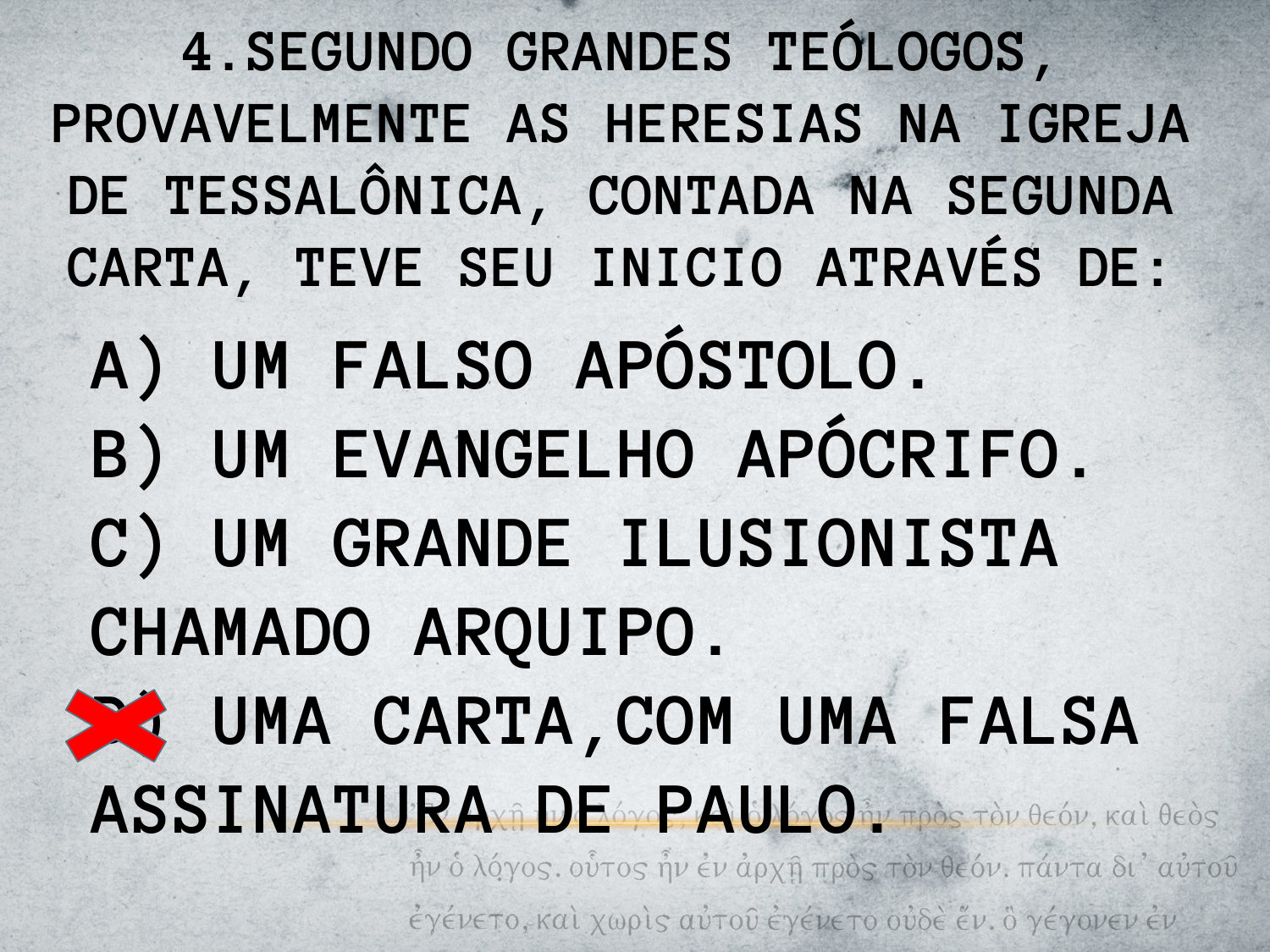

4.SEGUNDO GRANDES TEÓLOGOS, PROVAVELMENTE AS HERESIAS NA IGREJA DE TESSALÔNICA, CONTADA NA SEGUNDA CARTA, TEVE SEU INICIO ATRAVÉS DE:
A) UM FALSO APÓSTOLO.
B) UM EVANGELHO APÓCRIFO.
C) UM GRANDE ILUSIONISTA CHAMADO ARQUIPO.
D) UMA CARTA,COM UMA FALSA ASSINATURA DE PAULO.